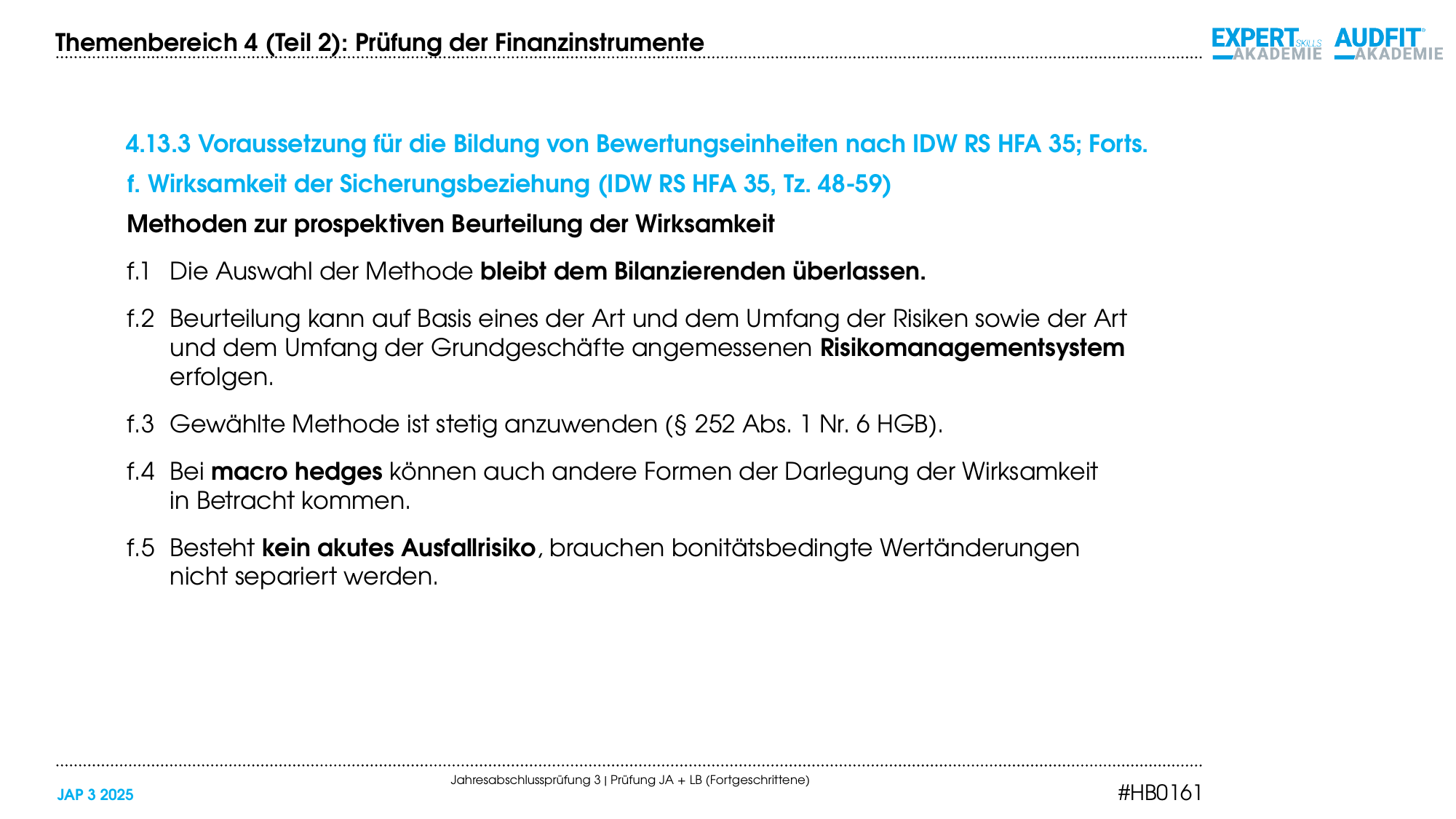

Themenbereich 4 (Teil 2): Prüfung der Finanzinstrumente
4.13.3 Voraussetzung für die Bildung von Bewertungseinheiten nach IDW RS HFA 35; Forts.
f. Wirksamkeit der Sicherungsbeziehung (IDW RS HFA 35, Tz. 48-59)
Methoden zur prospektiven Beurteilung der Wirksamkeit
f.1	Die Auswahl der Methode bleibt dem Bilanzierenden überlassen.
f.2	Beurteilung kann auf Basis eines der Art und dem Umfang der Risiken sowie der Art
und dem Umfang der Grundgeschäfte angemessenen Risikomanagementsystem
erfolgen.
f.3	Gewählte Methode ist stetig anzuwenden (§ 252 Abs. 1 Nr. 6 HGB).
f.4 	Bei macro hedges können auch andere Formen der Darlegung der Wirksamkeit
in Betracht kommen.
f.5	Besteht kein akutes Ausfallrisiko, brauchen bonitätsbedingte Wertänderungen
nicht separiert werden.